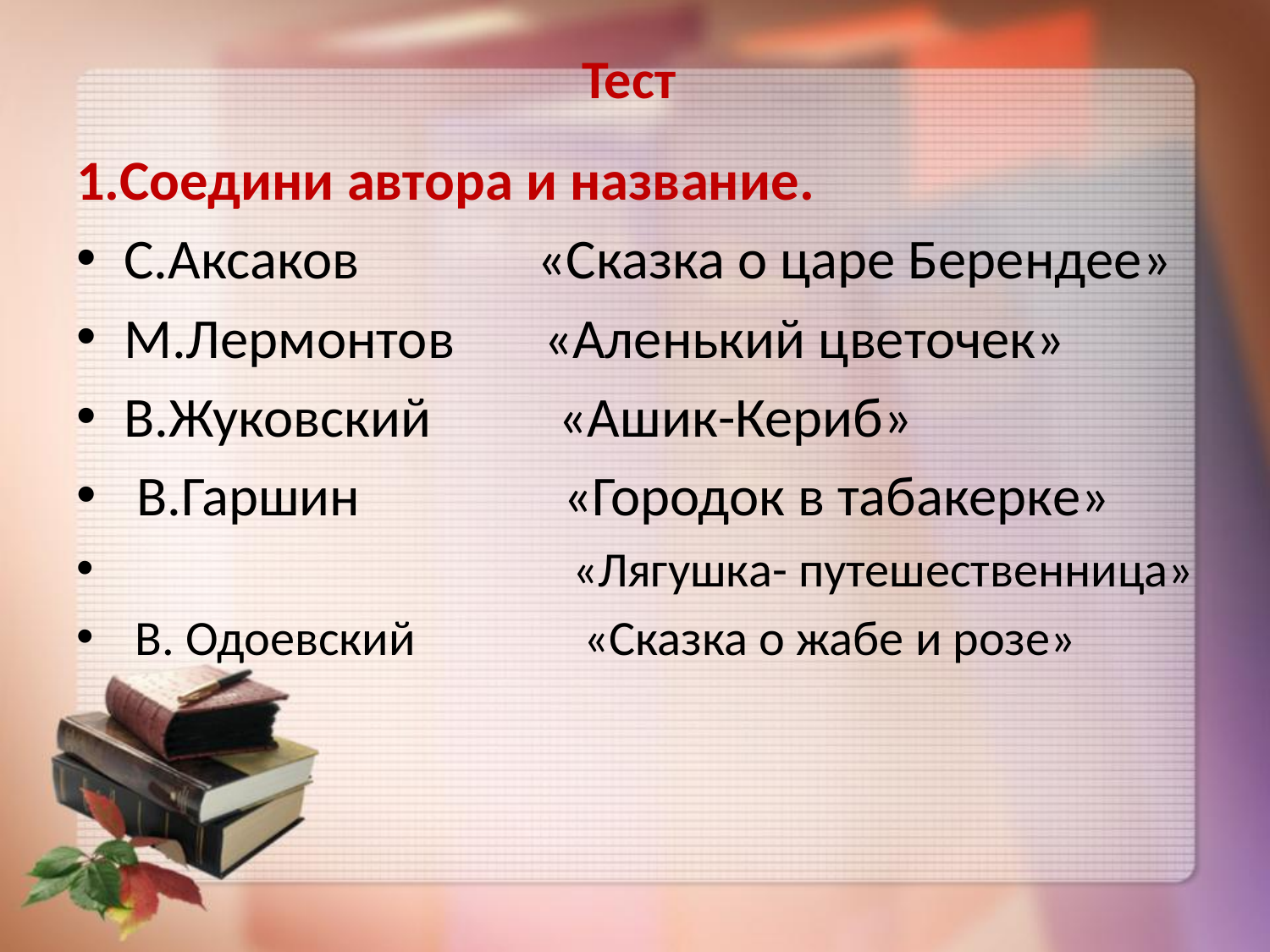

# Тест
1.Соедини автора и название.
С.Аксаков              «Сказка о царе Берендее»
М.Лермонтов       «Аленький цветочек»
В.Жуковский          «Ашик-Кериб»
 В.Гаршин                «Городок в табакерке»
                                        «Лягушка- путешественница»
 В. Одоевский               «Сказка о жабе и розе»